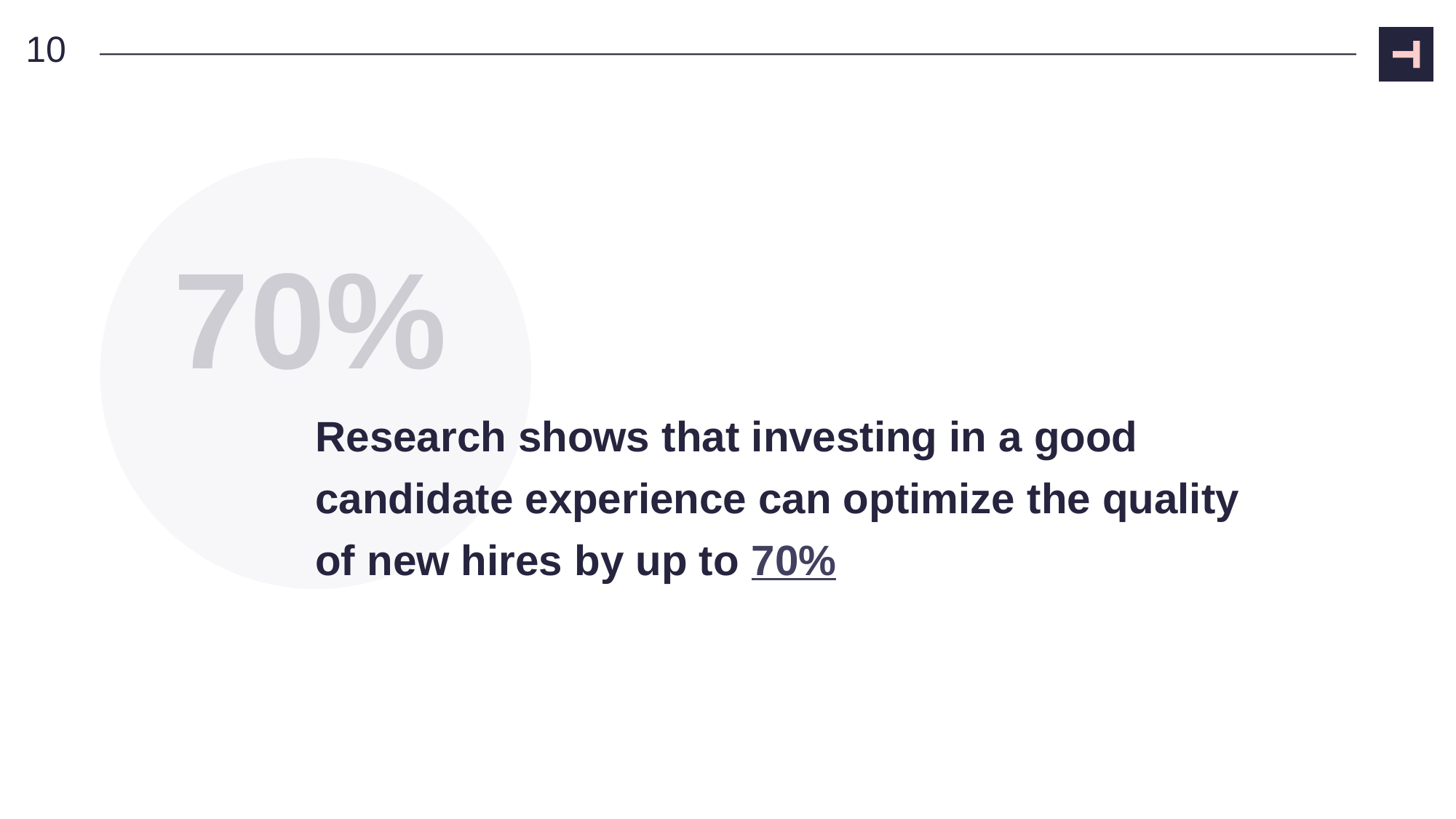

10

70%
# Research shows that investing in a good candidate experience can optimize the quality of new hires by up to 70%